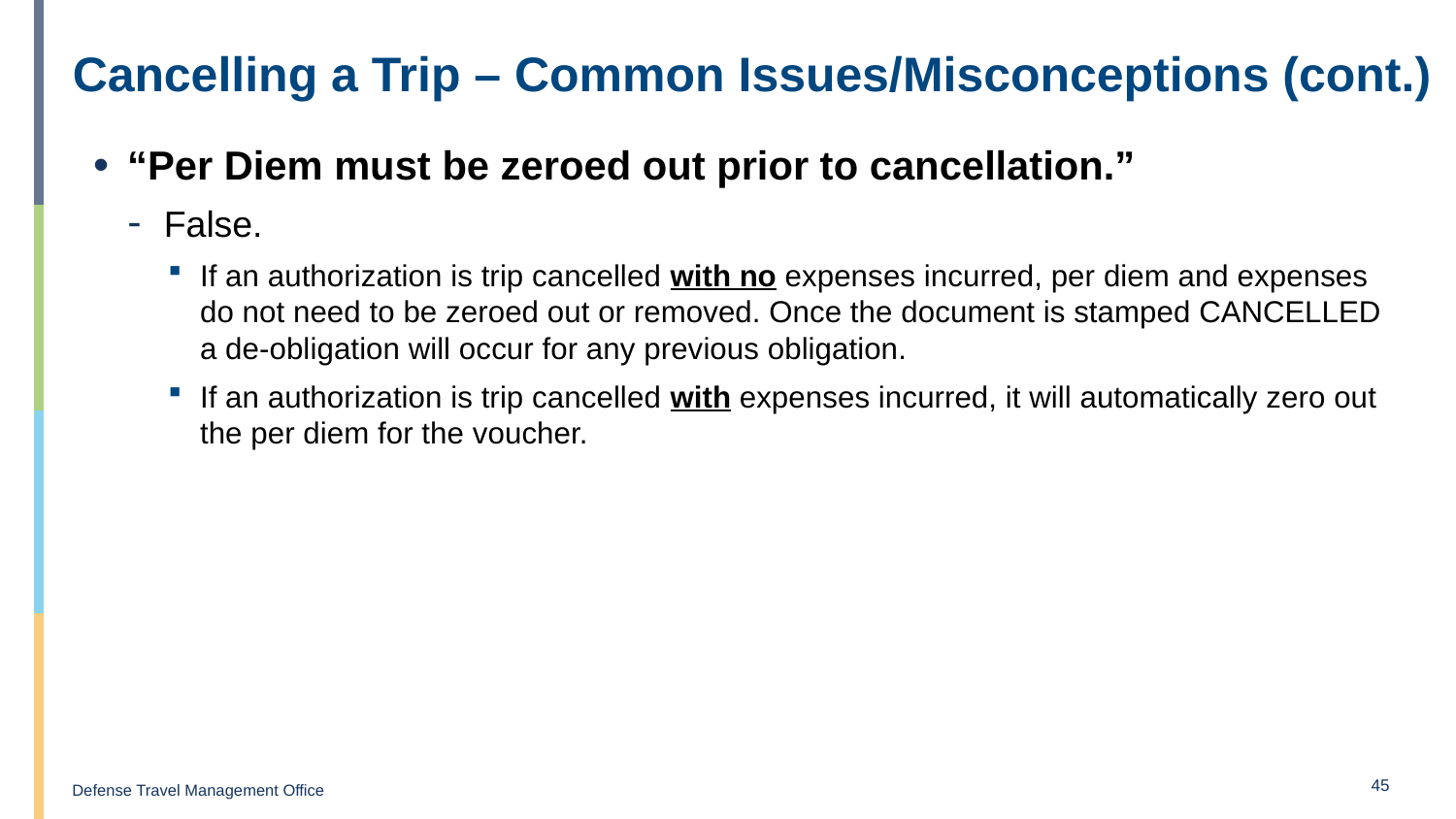

# Cancelling a Trip – Common Issues/Misconceptions (cont.)
“Per Diem must be zeroed out prior to cancellation.”
False.
If an authorization is trip cancelled with no expenses incurred, per diem and expenses do not need to be zeroed out or removed. Once the document is stamped CANCELLED a de-obligation will occur for any previous obligation.
If an authorization is trip cancelled with expenses incurred, it will automatically zero out the per diem for the voucher.

45